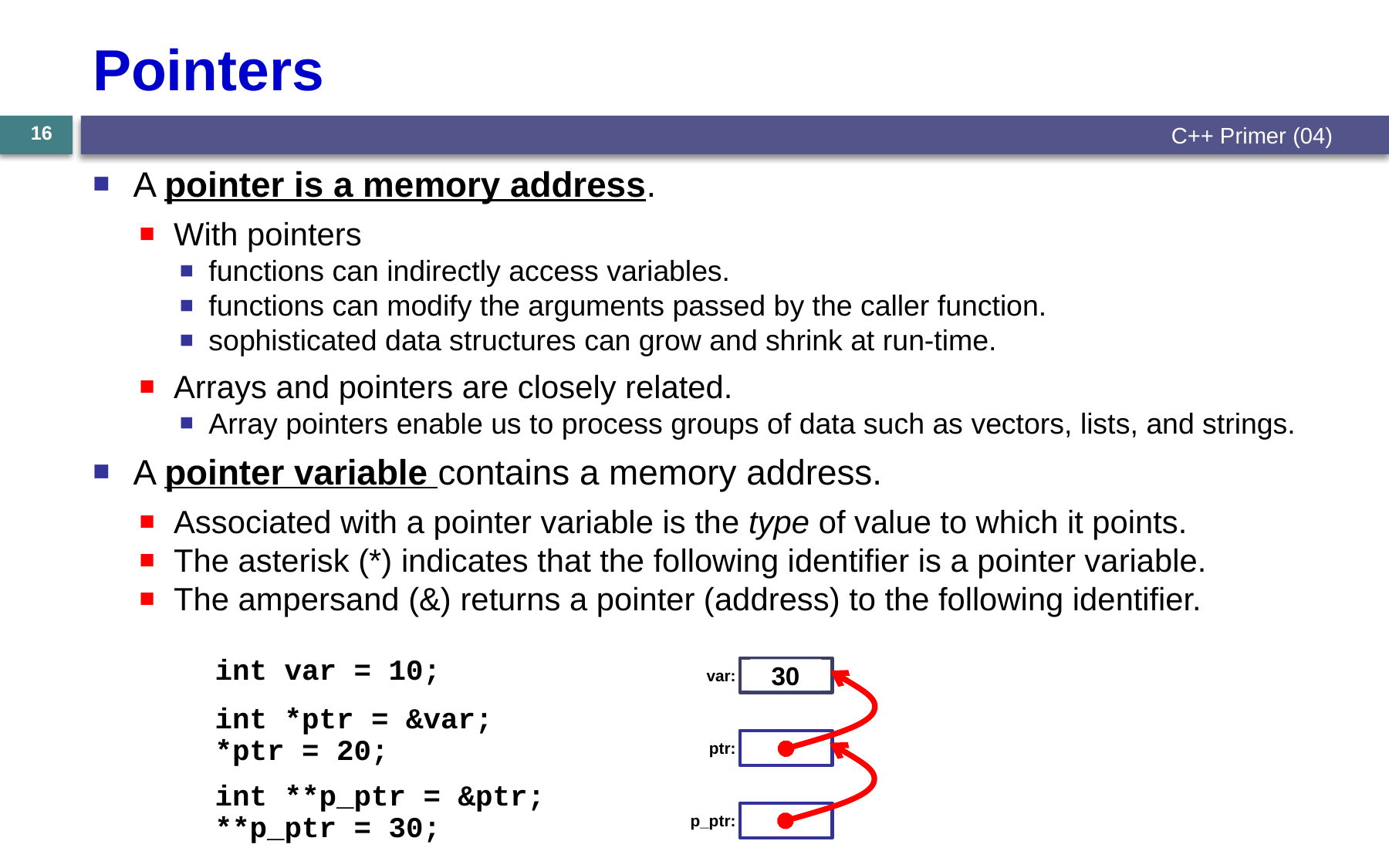

# Pointers
16
C++ Primer (04)
A pointer is a memory address.
With pointers
functions can indirectly access variables.
functions can modify the arguments passed by the caller function.
sophisticated data structures can grow and shrink at run-time.
Arrays and pointers are closely related.
Array pointers enable us to process groups of data such as vectors, lists, and strings.
A pointer variable contains a memory address.
Associated with a pointer variable is the type of value to which it points.
The asterisk (*) indicates that the following identifier is a pointer variable.
The ampersand (&) returns a pointer (address) to the following identifier.
int var = 10;
10
var:
20
*ptr = 20;
30
**p_ptr = 30;

int *ptr = &var;

ptr:

int **p_ptr = &ptr;

p_ptr: